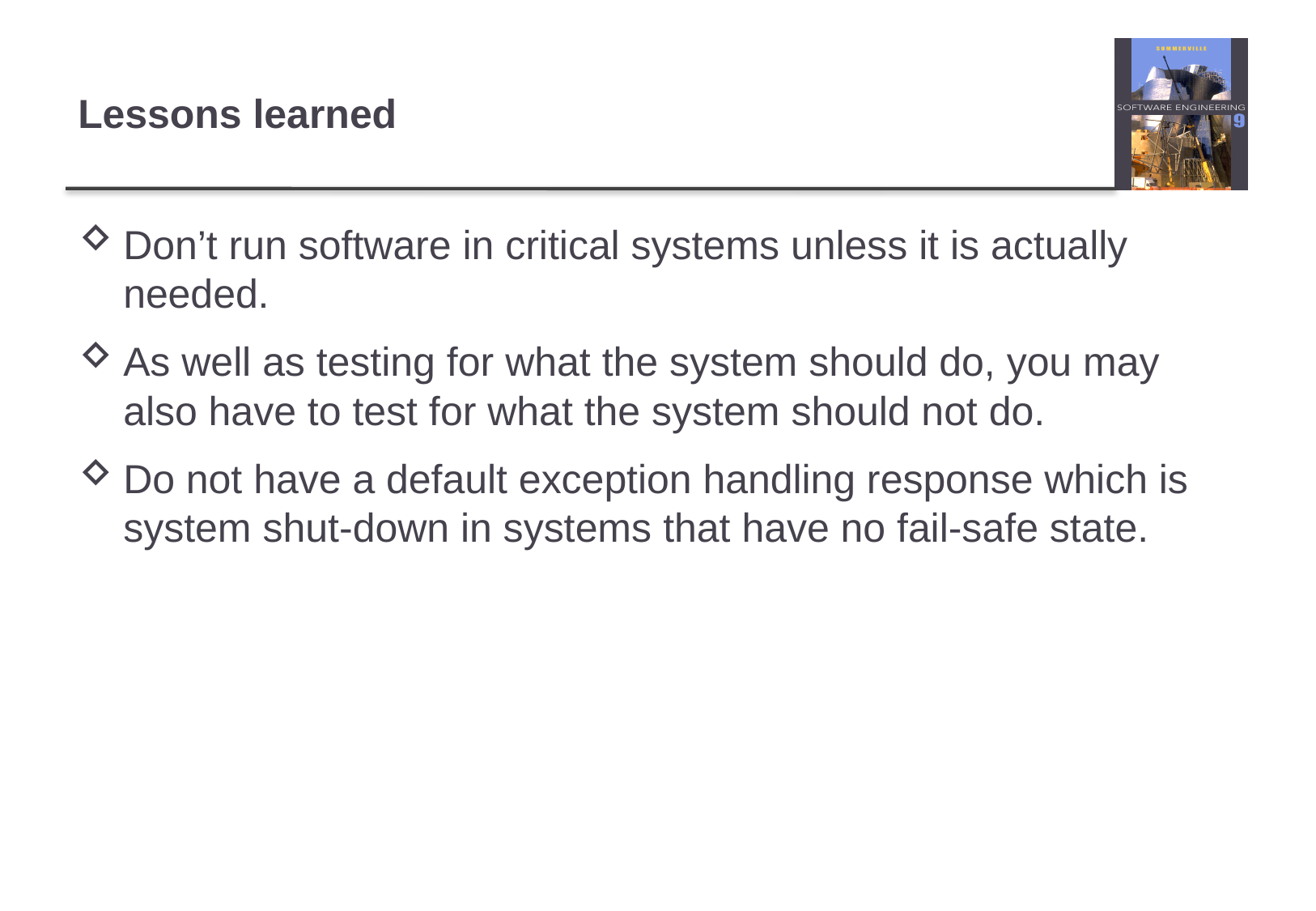

# Lessons learned
Don’t run software in critical systems unless it is actually needed.
As well as testing for what the system should do, you may also have to test for what the system should not do.
Do not have a default exception handling response which is system shut-down in systems that have no fail-safe state.